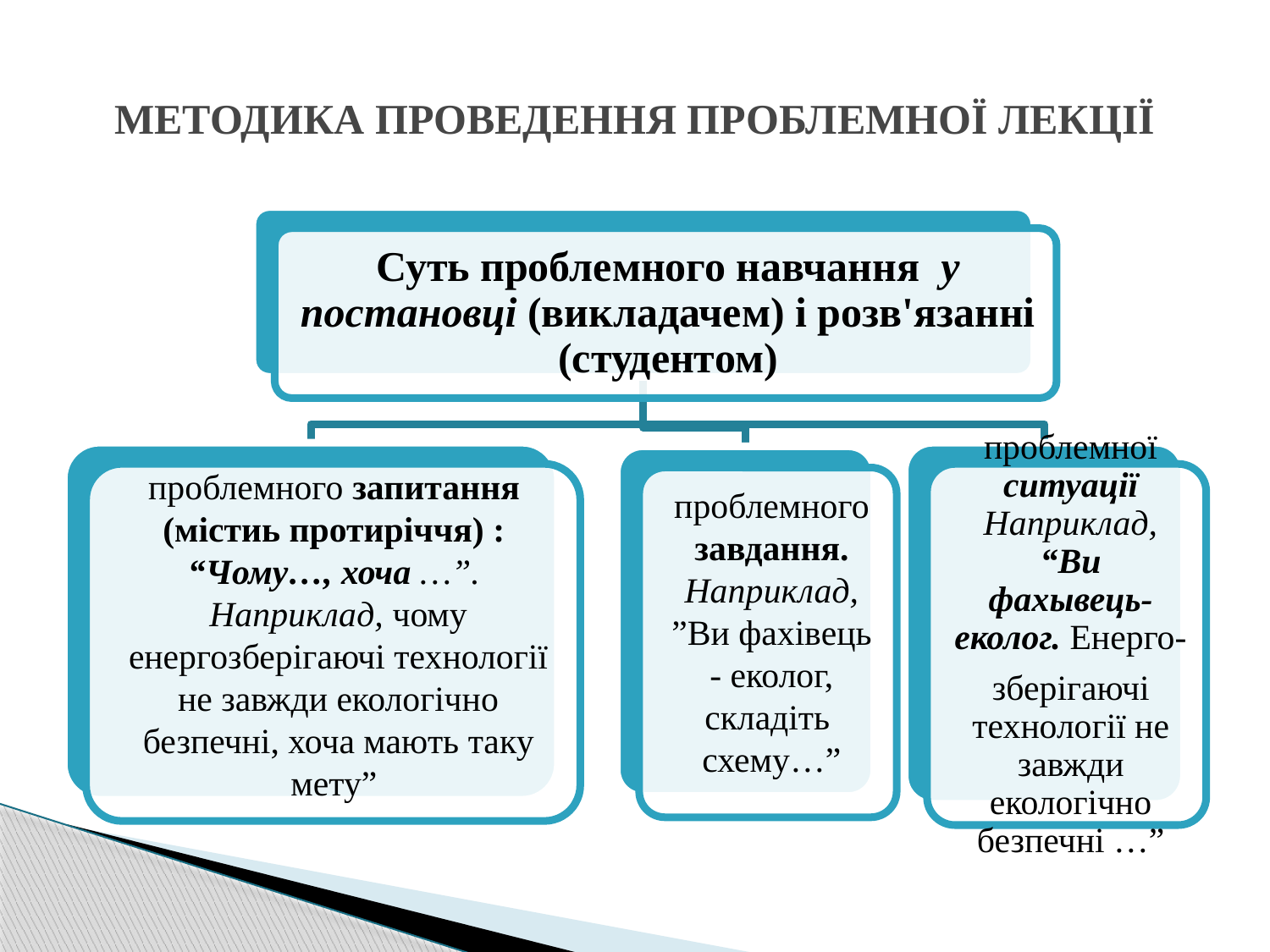

# Методика проведення проблемної лекції
Суть проблемного навчання  у постановці (викладачем) і розв'язанні (студентом)
проблемного запитання
(містиь протиріччя) :
“Чому…, хоча …”.
Наприклад, чому енергозберігаючі технології не завжди екологічно безпечні, хоча мають таку мету”

проблемного завдання.
Наприклад,
”Ви фахівець - еколог, складіть  схему…”

проблемної ситуації Наприклад, “Ви фахывець-еколог. Енерго-
зберігаючі технології не завжди екологічно безпечні …”